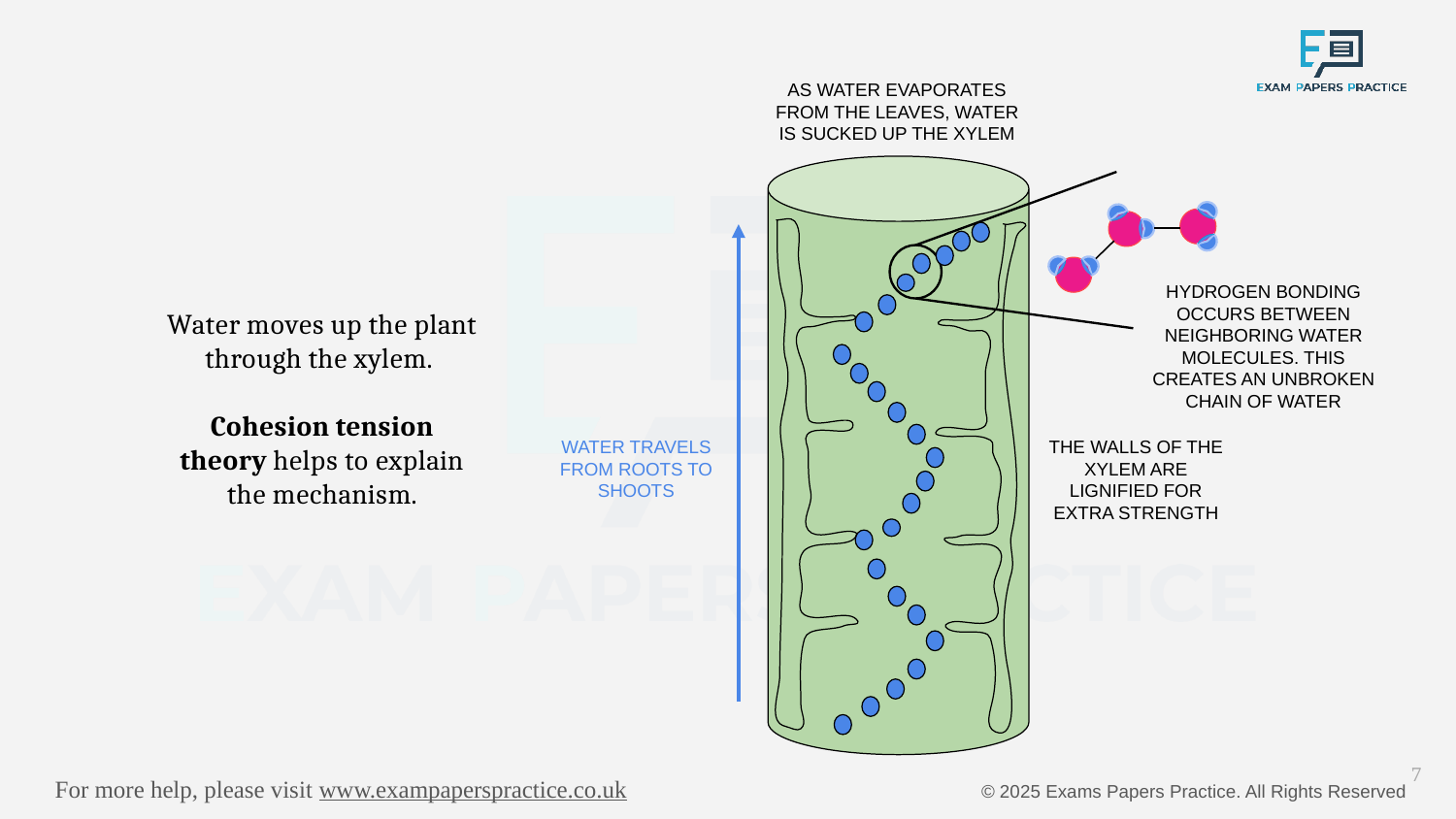

AS WATER EVAPORATES FROM THE LEAVES, WATER IS SUCKED UP THE XYLEM

HYDROGEN BONDING OCCURS BETWEEN NEIGHBORING WATER MOLECULES. THIS CREATES AN UNBROKEN CHAIN OF WATER

THE WALLS OF THE XYLEM ARE LIGNIFIED FOR EXTRA STRENGTH
WATER TRAVELS FROM ROOTS TO SHOOTS

Water moves up the plant through the xylem.

Cohesion tension theory helps to explain the mechanism.
7